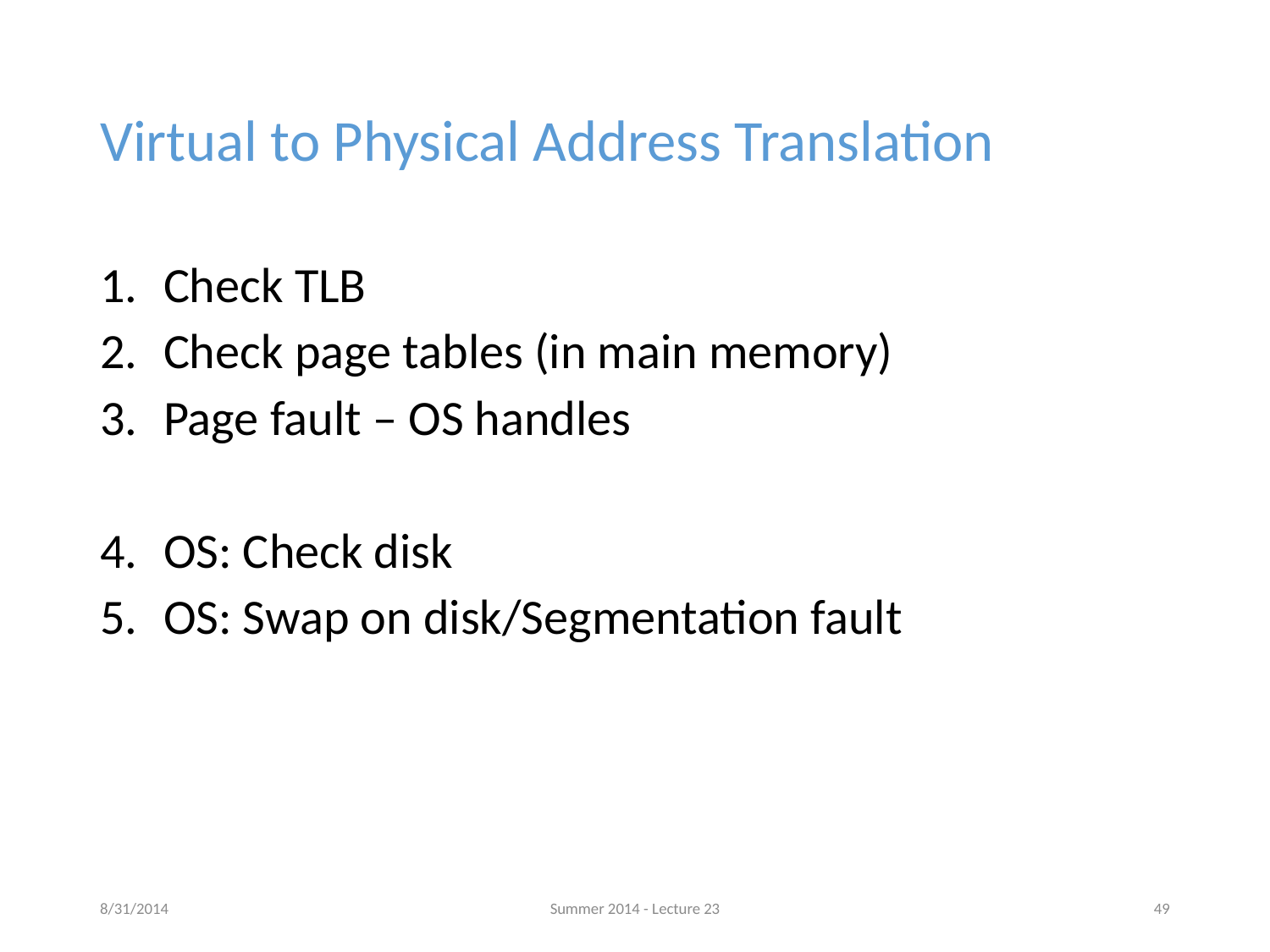

# Virtual to Physical Address Translation
Check TLB
Check page tables (in main memory)
Page fault – OS handles

OS: Check disk
OS: Swap on disk/Segmentation fault
8/31/2014
Summer 2014 - Lecture 23
49